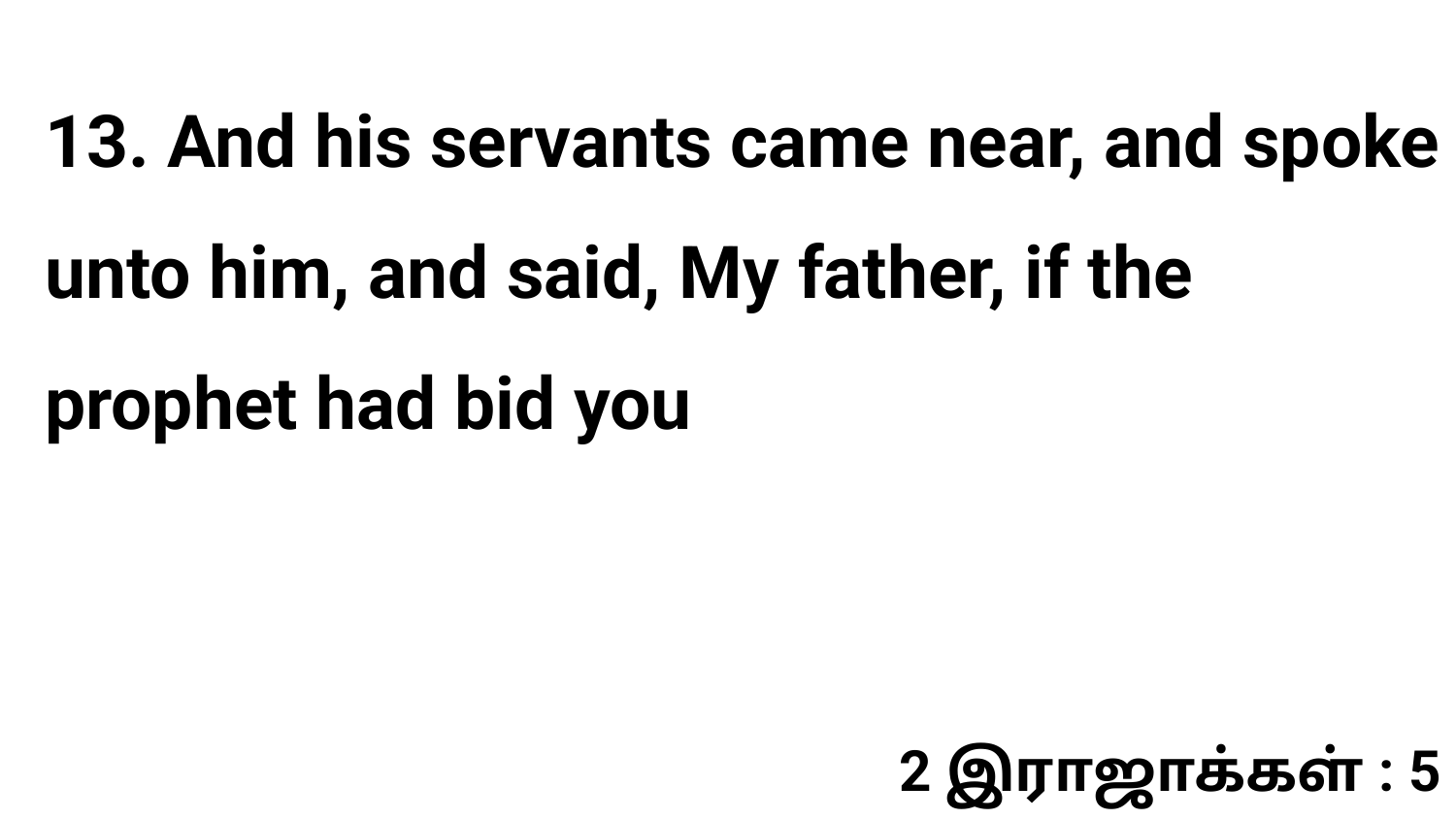

13. And his servants came near, and spoke unto him, and said, My father, if the prophet had bid you
2 இராஜாக்கள் : 5